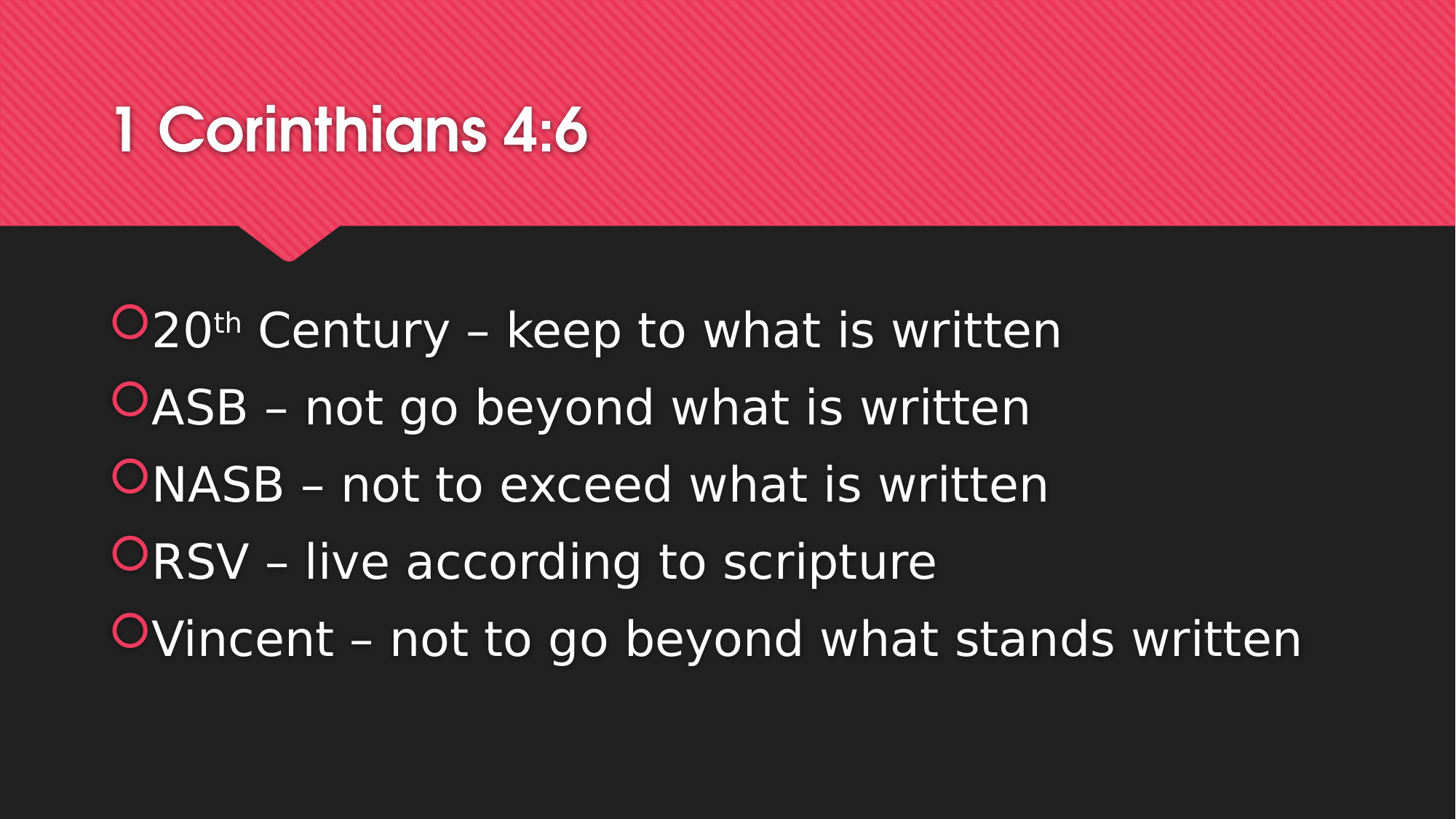

# 1 Corinthians 4:6
20th Century – keep to what is written
ASB – not go beyond what is written
NASB – not to exceed what is written
RSV – live according to scripture
Vincent – not to go beyond what stands written